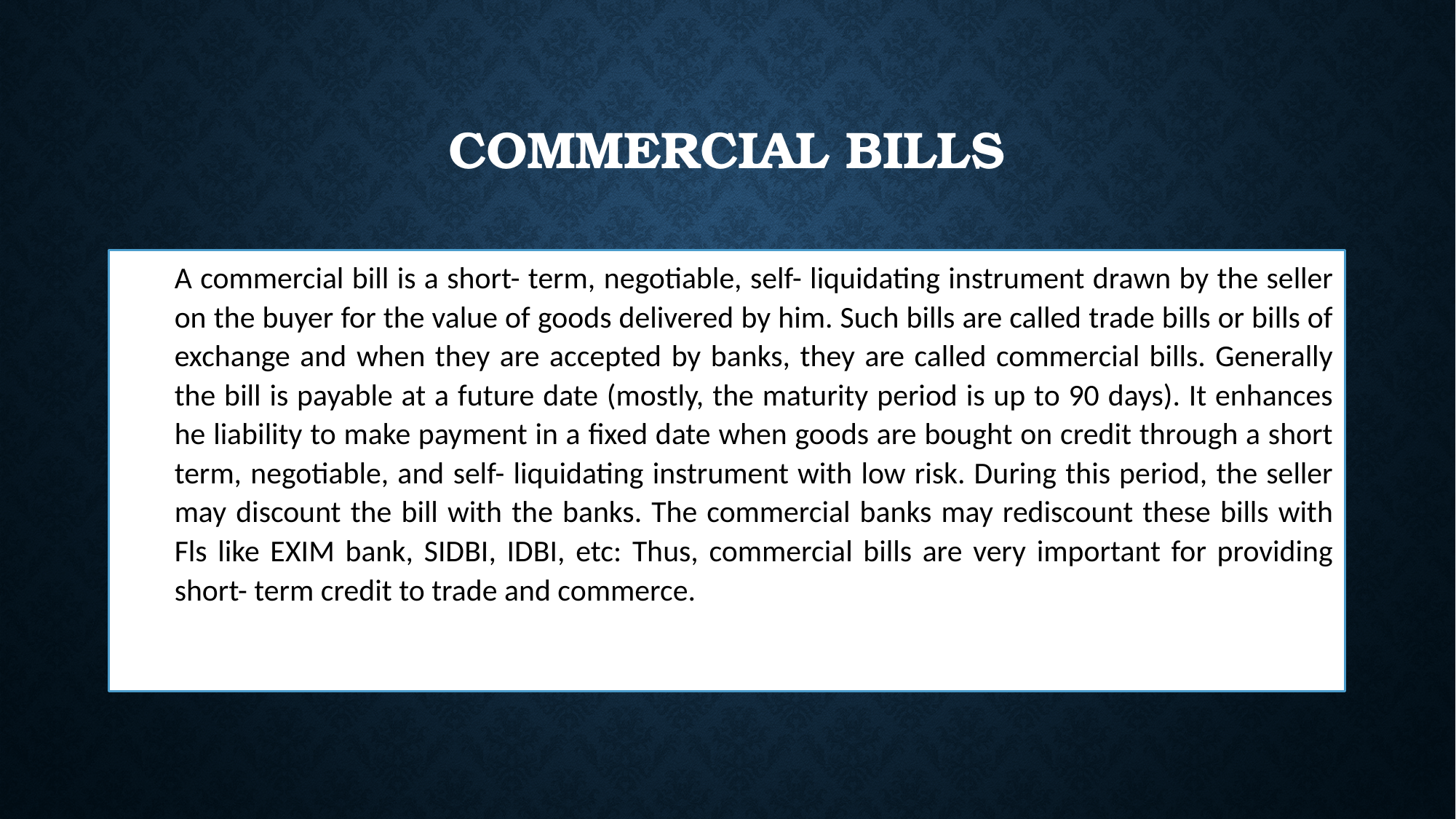

# COMMERCIAL BILLS
A commercial bill is a short- term, negotiable, self- liquidating instrument drawn by the seller on the buyer for the value of goods delivered by him. Such bills are called trade bills or bills of exchange and when they are accepted by banks, they are called commercial bills. Generally the bill is payable at a future date (mostly, the maturity period is up to 90 days). It enhances he liability to make payment in a fixed date when goods are bought on credit through a short term, negotiable, and self- liquidating instrument with low risk. During this period, the seller may discount the bill with the banks. The commercial banks may rediscount these bills with Fls like EXIM bank, SIDBI, IDBI, etc: Thus, commercial bills are very important for providing short- term credit to trade and commerce.